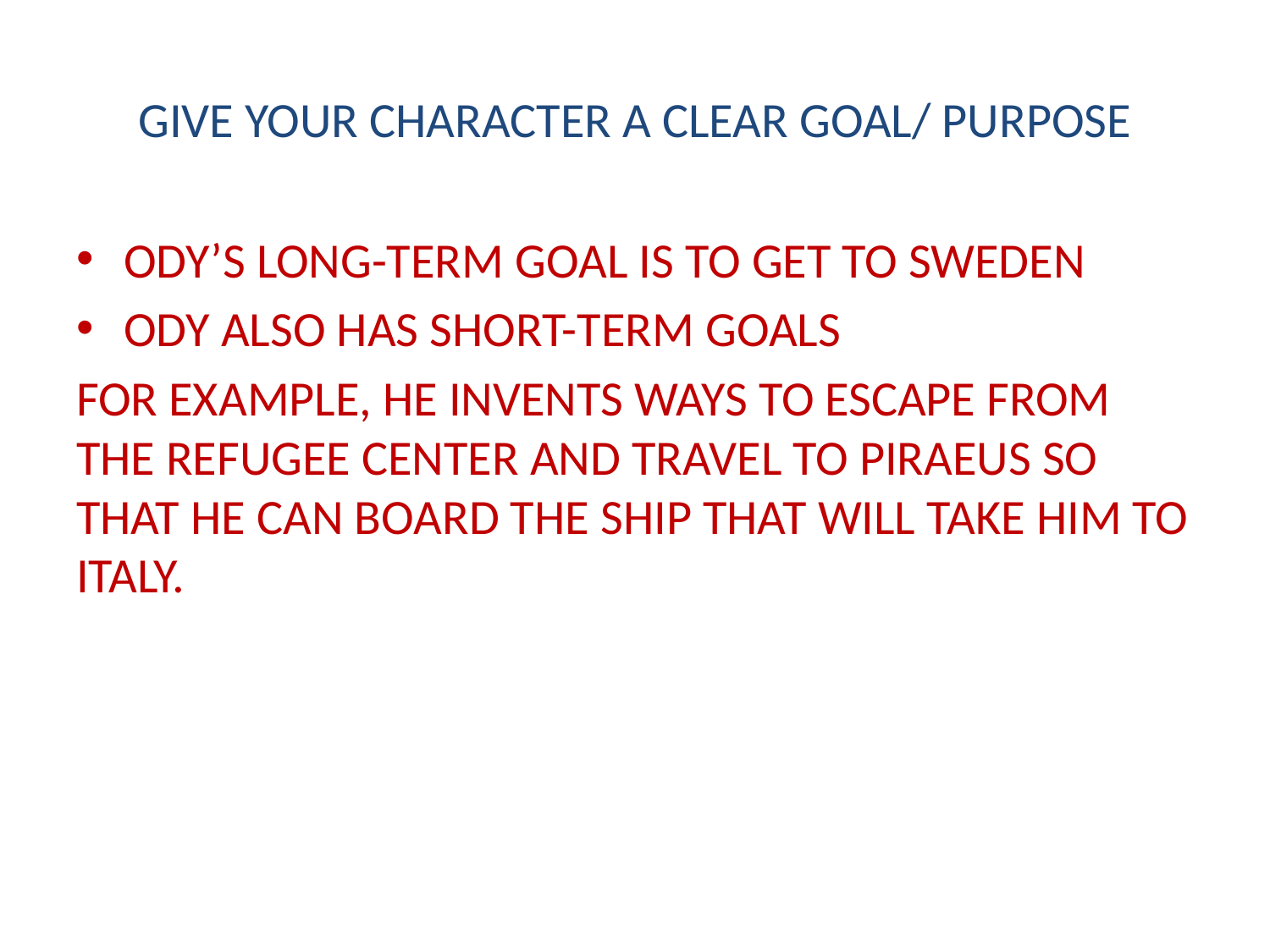

# GIVE YOUR CHARACTER A CLEAR GOAL/ PURPOSE
ODY’S LONG-TERM GOAL IS TO GET TO SWEDEN
ODY ALSO HAS SHORT-TERM GOALS
FOR EXAMPLE, HE INVENTS WAYS TO ESCAPE FROM THE REFUGEE CENTER AND TRAVEL TO PIRAEUS SO THAT HE CAN BOARD THE SHIP THAT WILL TAKE HIM TO ITALY.